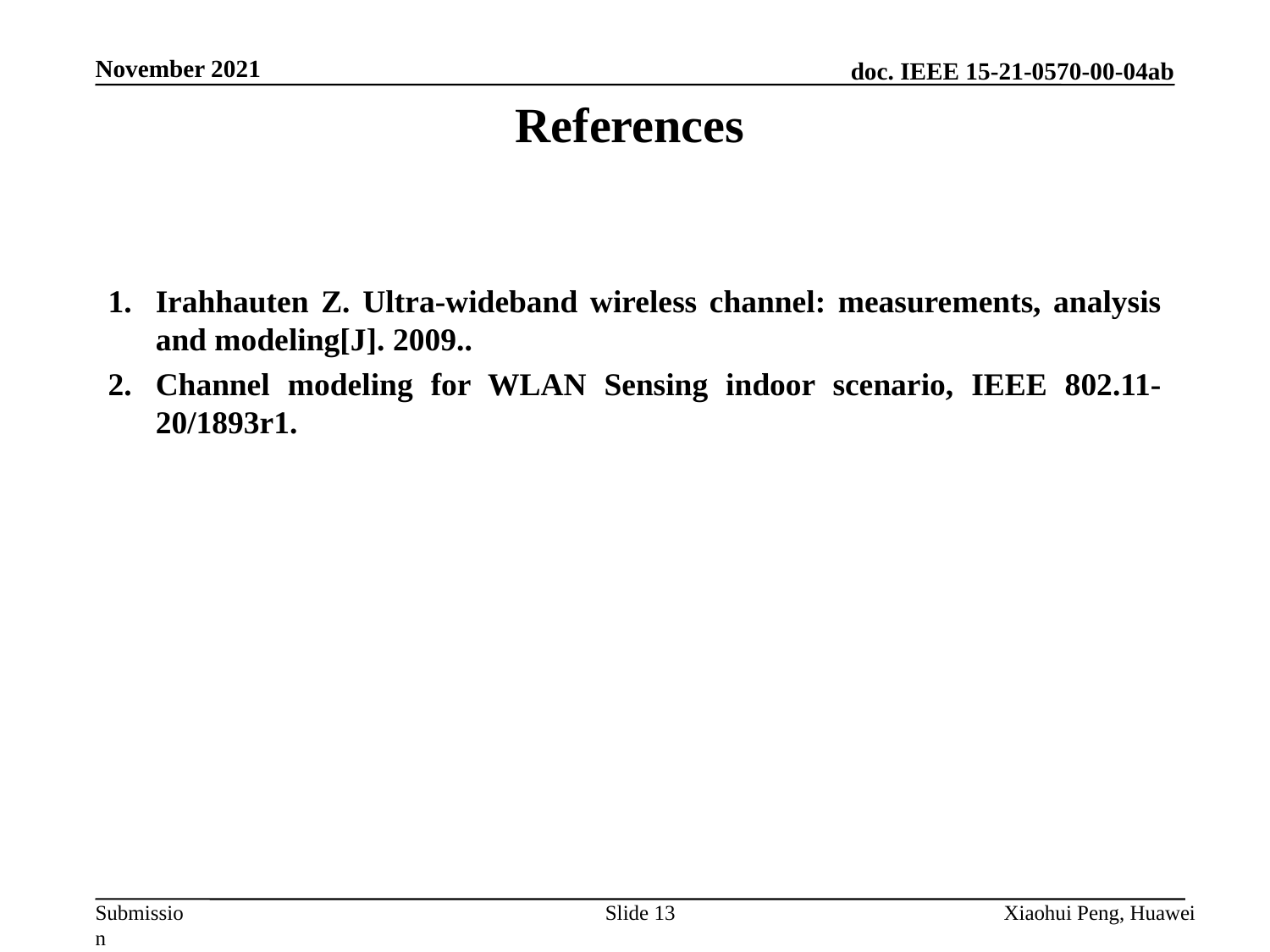

November 2021
References
Irahhauten Z. Ultra-wideband wireless channel: measurements, analysis and modeling[J]. 2009..
Channel modeling for WLAN Sensing indoor scenario, IEEE 802.11-20/1893r1.

Slide 13
Xiaohui Peng, Huawei